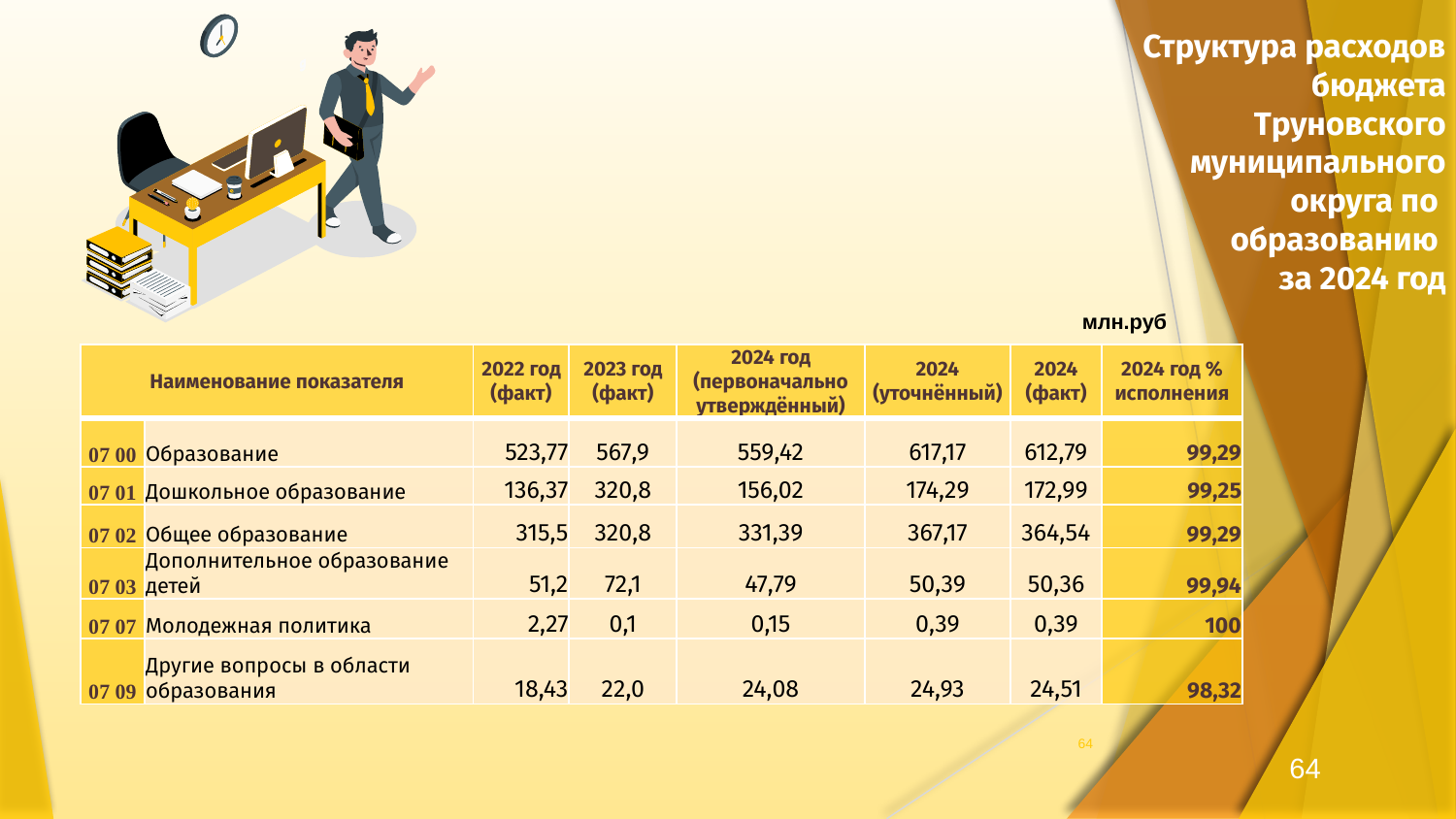

# Структура расходов бюджета Труновского муниципального округа по образованию за 2024 год
млн.руб
| Наименование показателя |  | 2022 год (факт) | 2023 год (факт) | 2024 год (первоначально утверждённый) | 2024 (уточнённый) | 2024 (факт) | 2024 год % исполнения |
| --- | --- | --- | --- | --- | --- | --- | --- |
| 07 00 | Образование | 523,77 | 567,9 | 559,42 | 617,17 | 612,79 | 99,29 |
| 07 01 | Дошкольное образование | 136,37 | 320,8 | 156,02 | 174,29 | 172,99 | 99,25 |
| 07 02 | Общее образование | 315,5 | 320,8 | 331,39 | 367,17 | 364,54 | 99,29 |
| 07 03 | Дополнительное образование детей | 51,2 | 72,1 | 47,79 | 50,39 | 50,36 | 99,94 |
| 07 07 | Молодежная политика | 2,27 | 0,1 | 0,15 | 0,39 | 0,39 | 100 |
| 07 09 | Другие вопросы в области образования | 18,43 | 22,0 | 24,08 | 24,93 | 24,51 | 98,32 |
64
 64